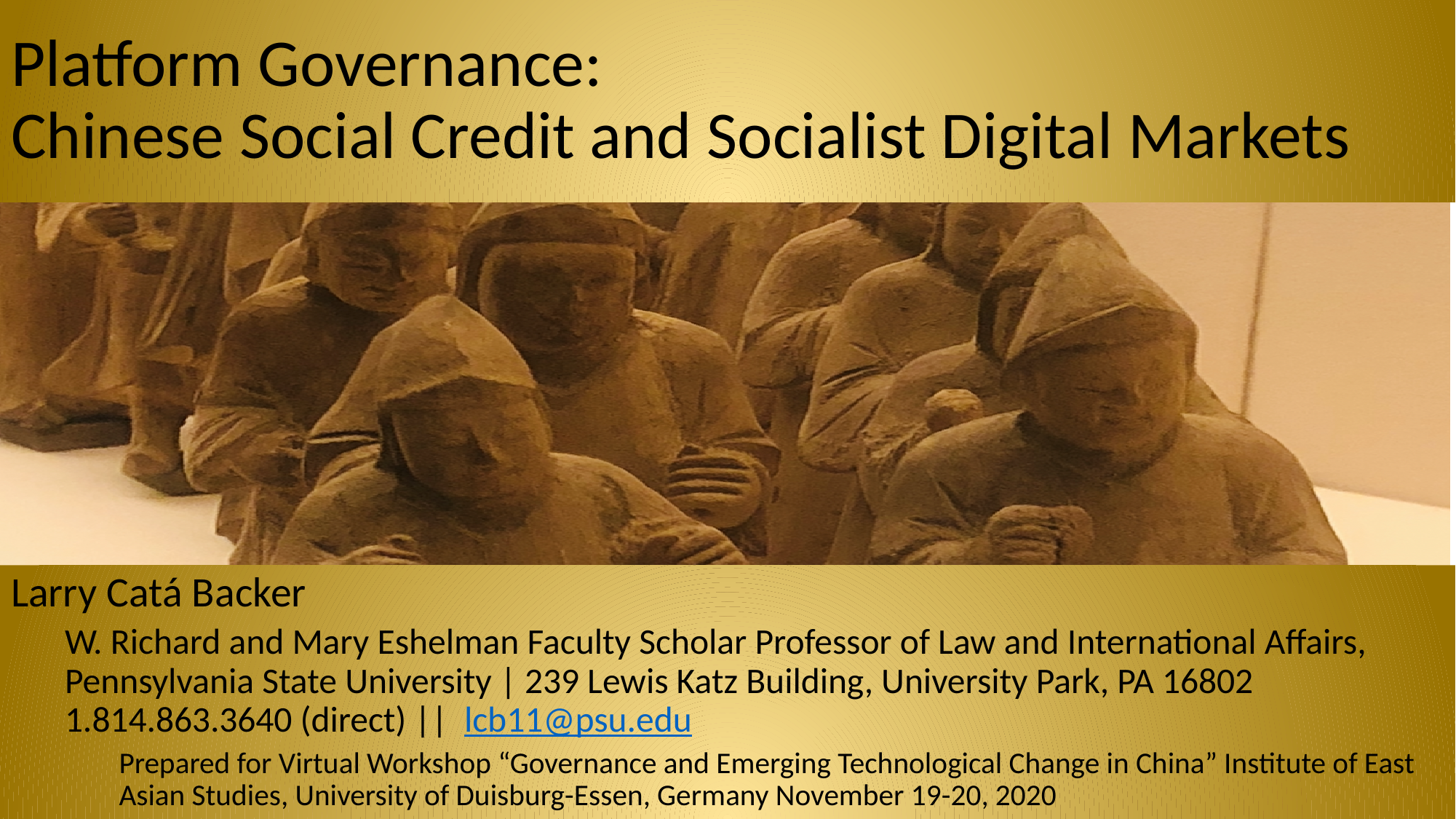

# Platform Governance: Chinese Social Credit and Socialist Digital Markets
Larry Catá Backer
W. Richard and Mary Eshelman Faculty Scholar Professor of Law and International Affairs, Pennsylvania State University | 239 Lewis Katz Building, University Park, PA 16802    1.814.863.3640 (direct) ||  lcb11@psu.edu
Prepared for Virtual Workshop “Governance and Emerging Technological Change in China” Institute of East Asian Studies, University of Duisburg-Essen, Germany November 19-20, 2020